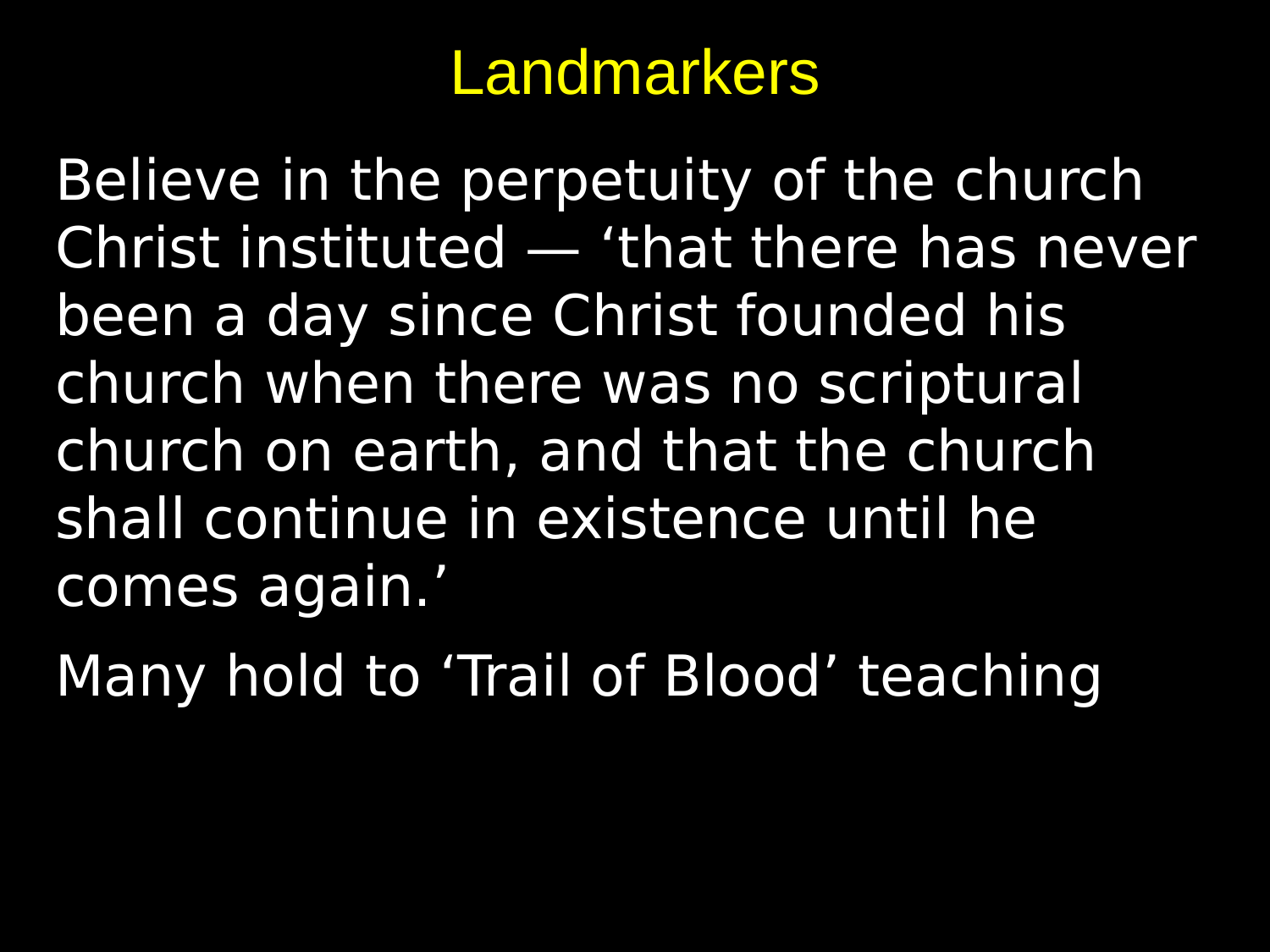

# Landmarkers
Believe in the perpetuity of the church Christ instituted — ‘that there has never been a day since Christ founded his church when there was no scriptural church on earth, and that the church shall continue in existence until he comes again.’
Many hold to ‘Trail of Blood’ teaching